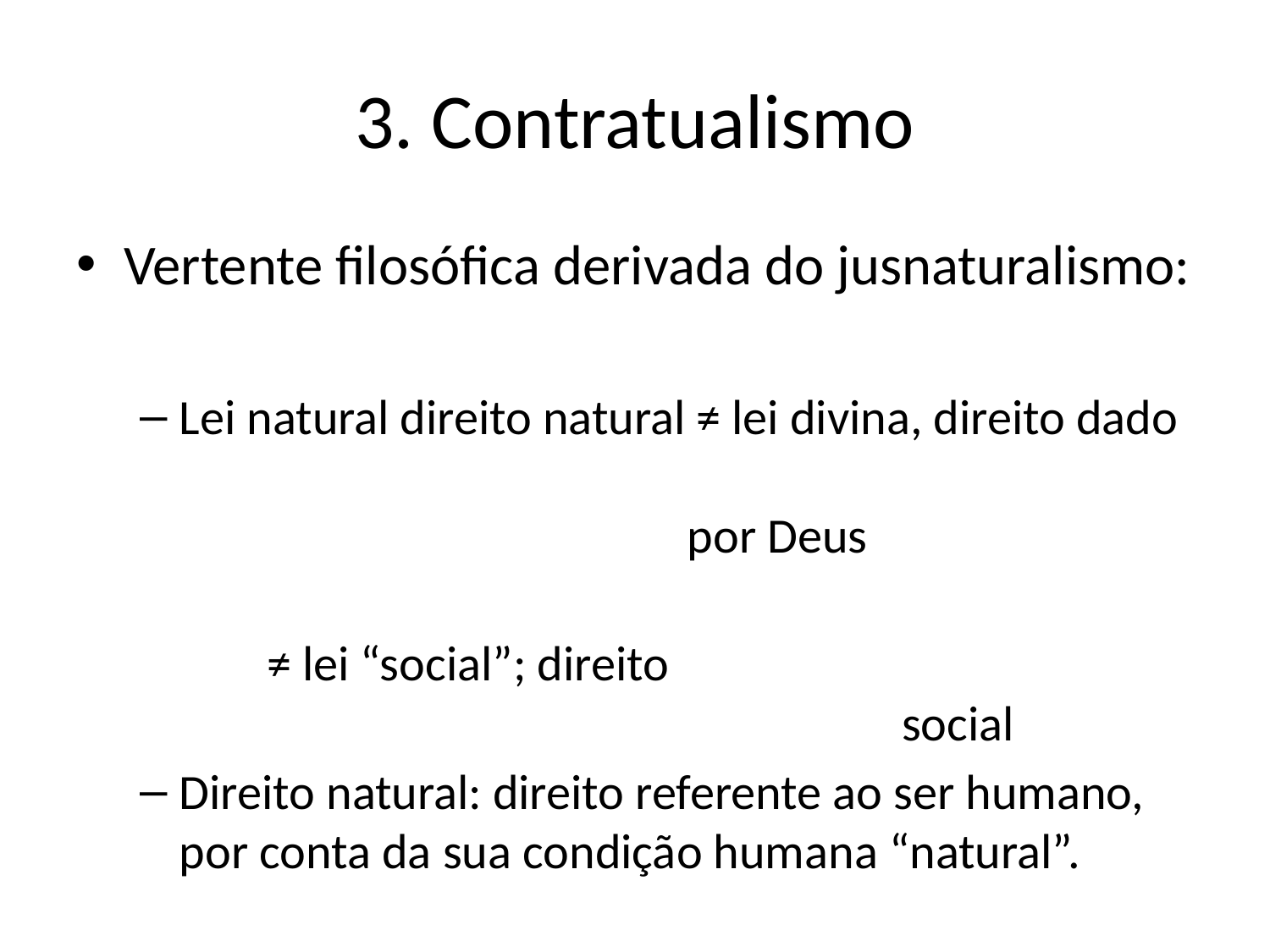

# 3. Contratualismo
Vertente filosófica derivada do jusnaturalismo:

Lei natural direito natural ≠ lei divina, direito dado                   										por Deus
									≠ lei “social”; direito 										social
Direito natural: direito referente ao ser humano, por conta da sua condição humana “natural”.